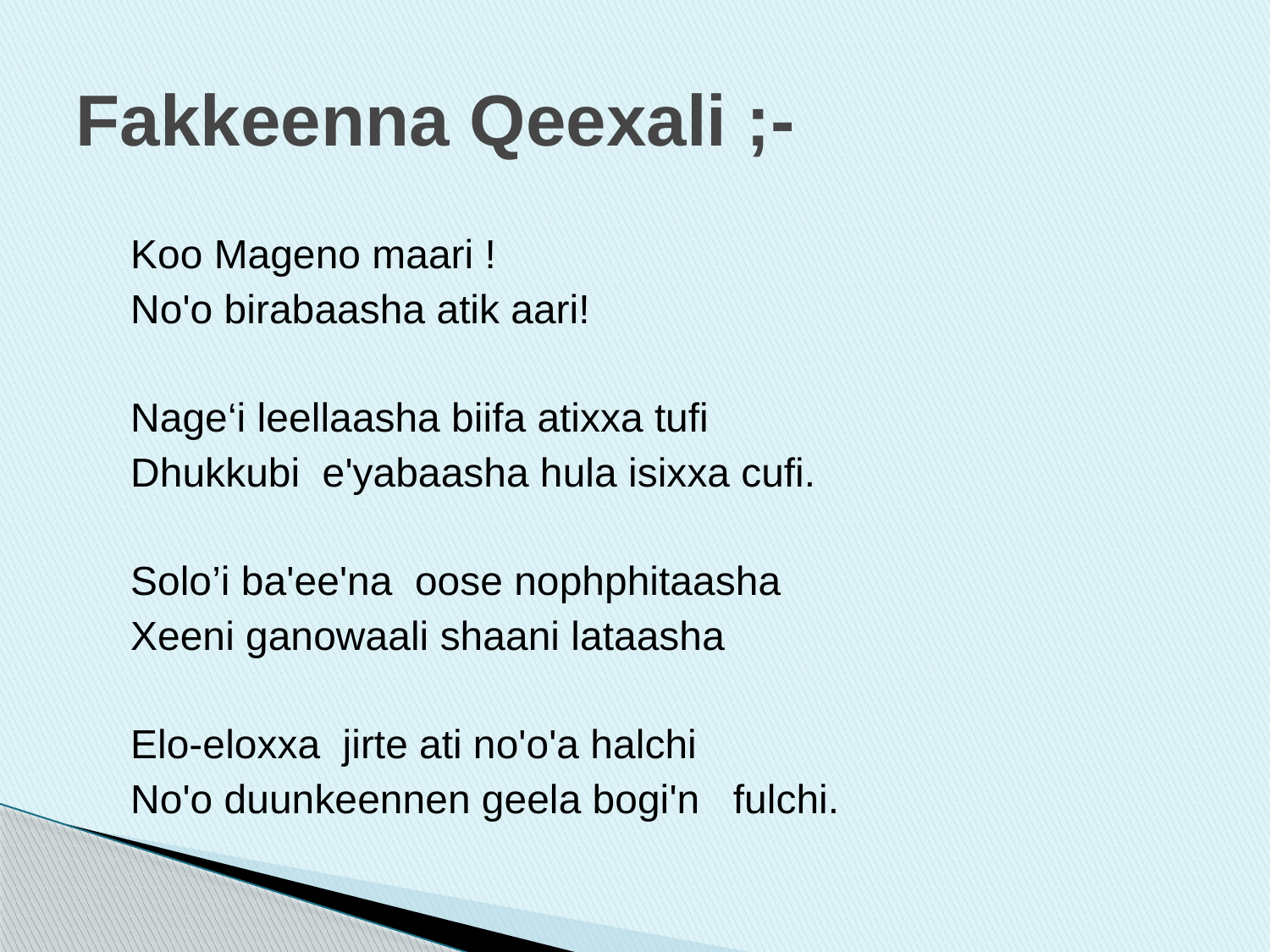

# Fakkeenna Qeexali ;-
Koo Mageno maari !
No'o birabaasha atik aari!

Nage‘i leellaasha biifa atixxa tufi
Dhukkubi  e'yabaasha hula isixxa cufi.

Solo’i ba'ee'na  oose nophphitaasha
Xeeni ganowaali shaani lataasha

Elo-eloxxa  jirte ati no'o'a halchi
No'o duunkeennen geela bogi'n   fulchi.